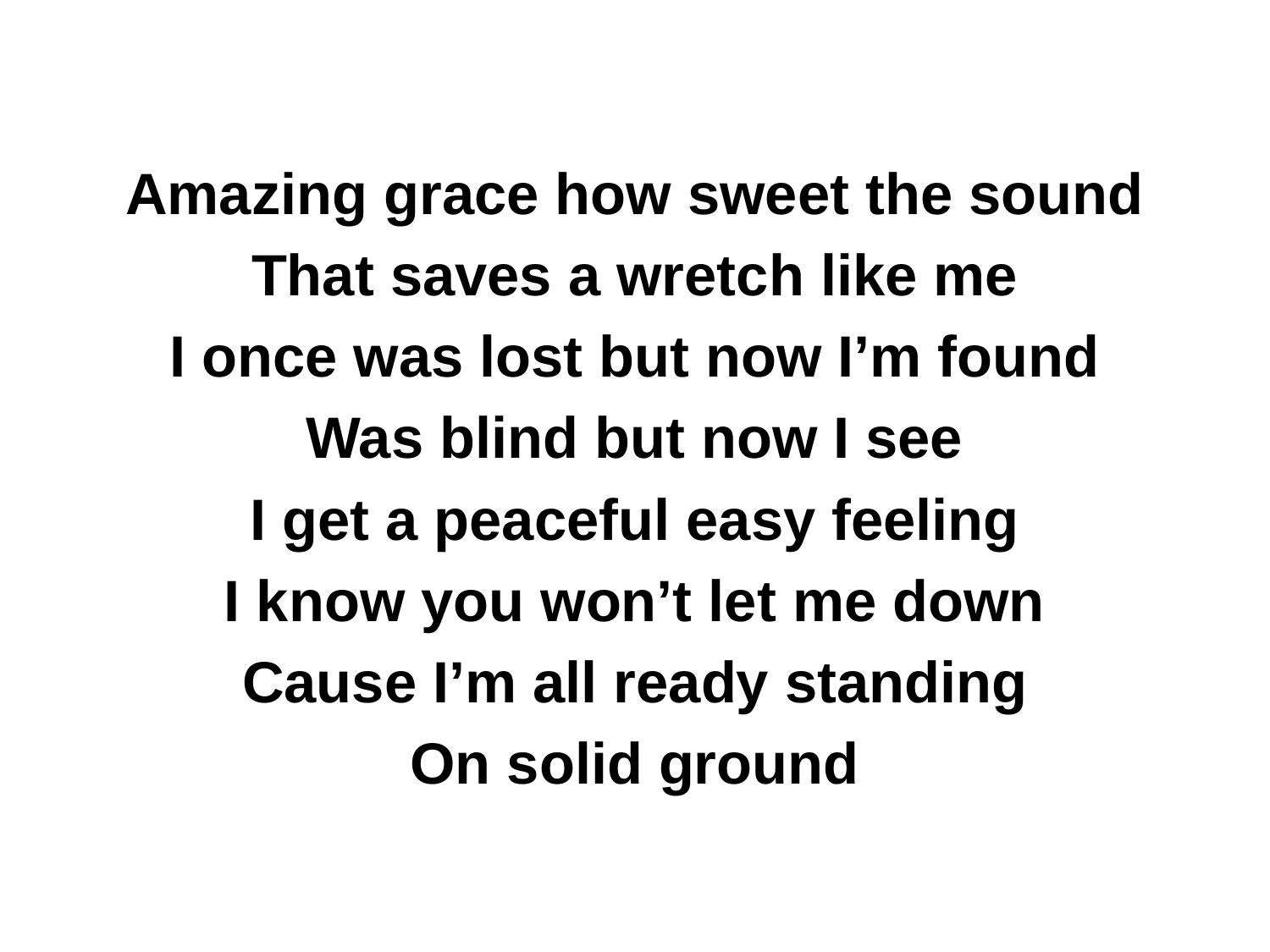

Amazing grace how sweet the sound
That saves a wretch like me
I once was lost but now I’m found
Was blind but now I see
I get a peaceful easy feeling
I know you won’t let me down
Cause I’m all ready standing
On solid ground